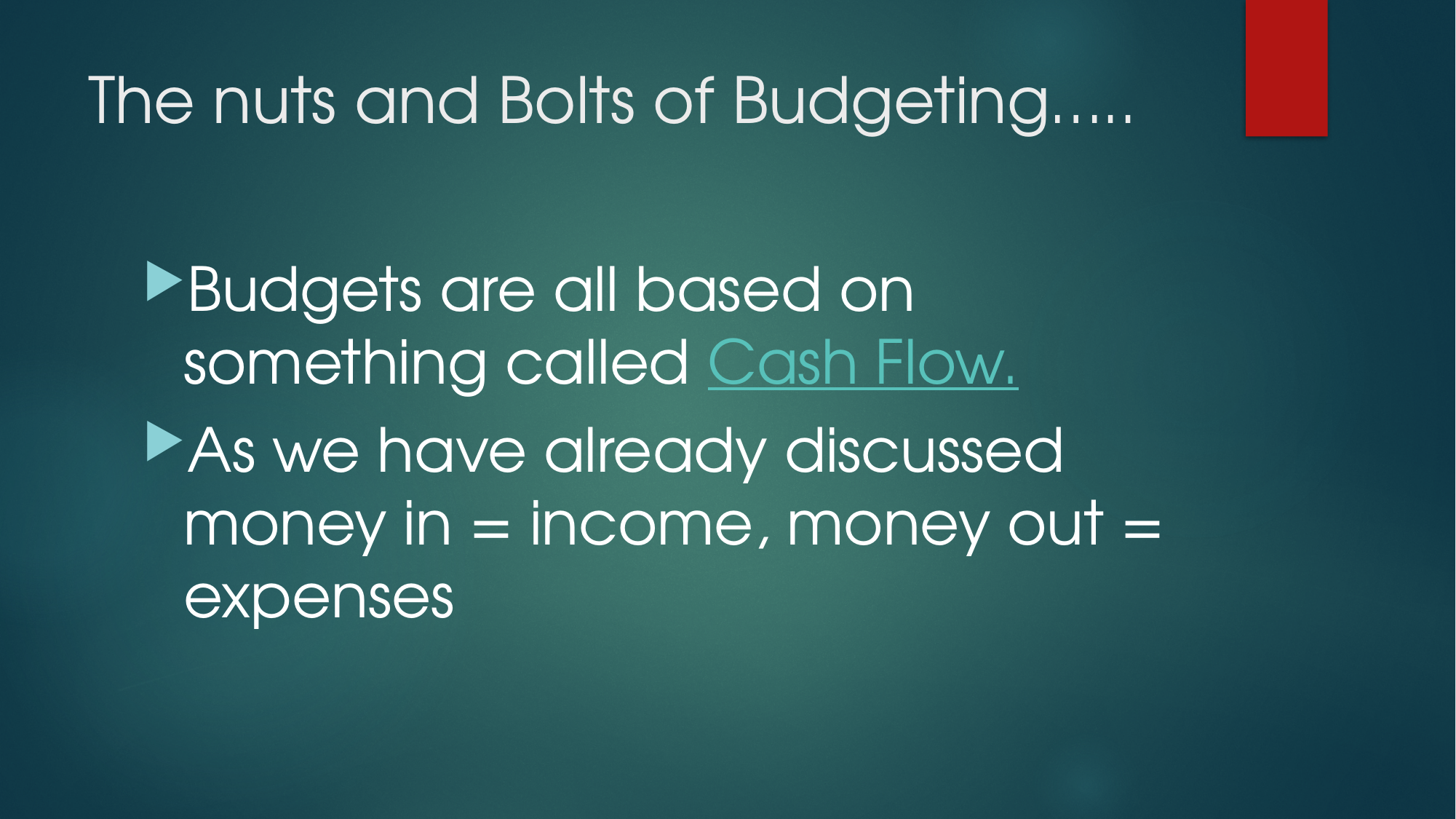

# The nuts and Bolts of Budgeting…..
Budgets are all based on something called Cash Flow.
As we have already discussed money in = income, money out = expenses